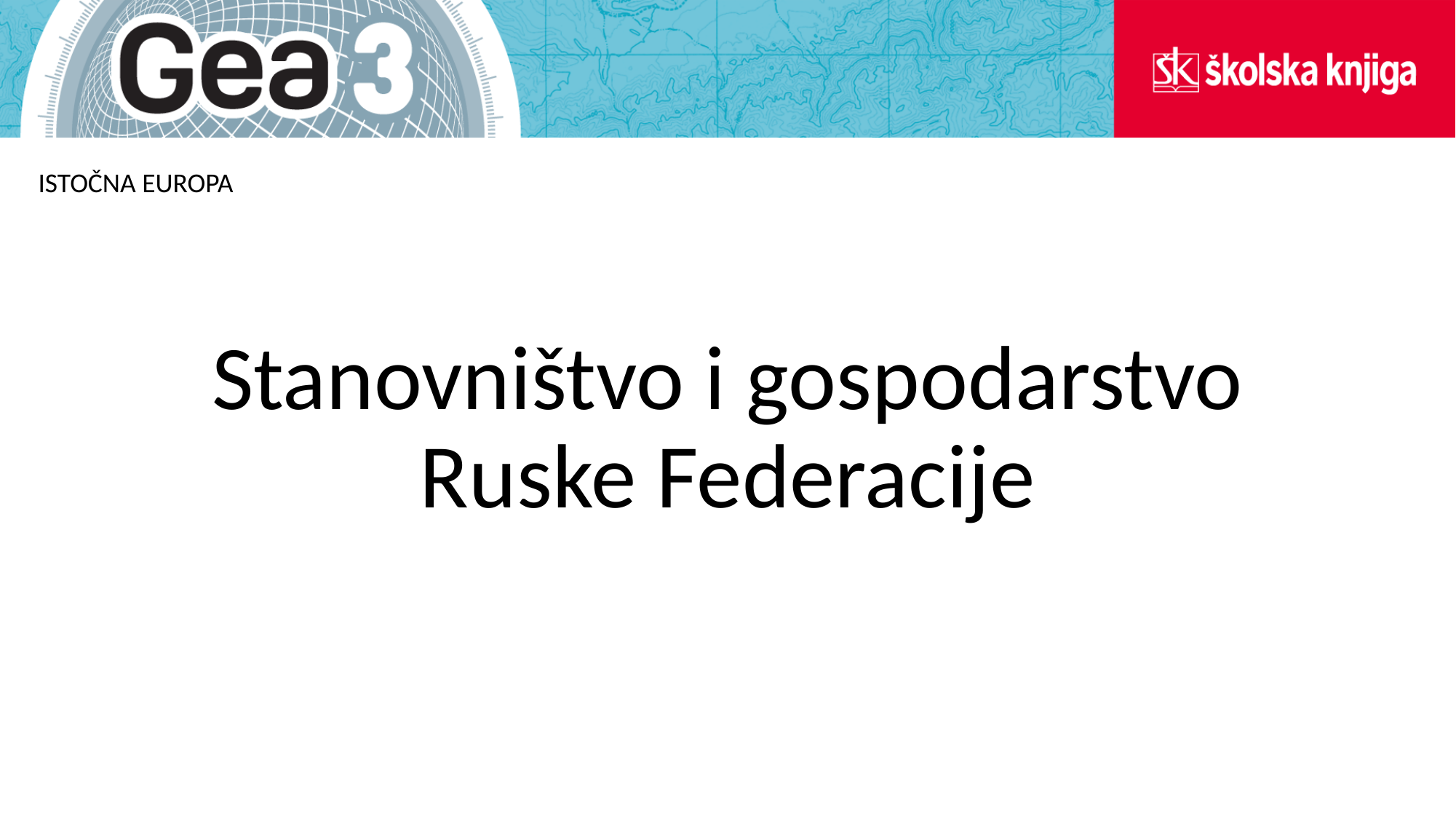

ISTOČNA EUROPA
# Stanovništvo i gospodarstvo Ruske Federacije